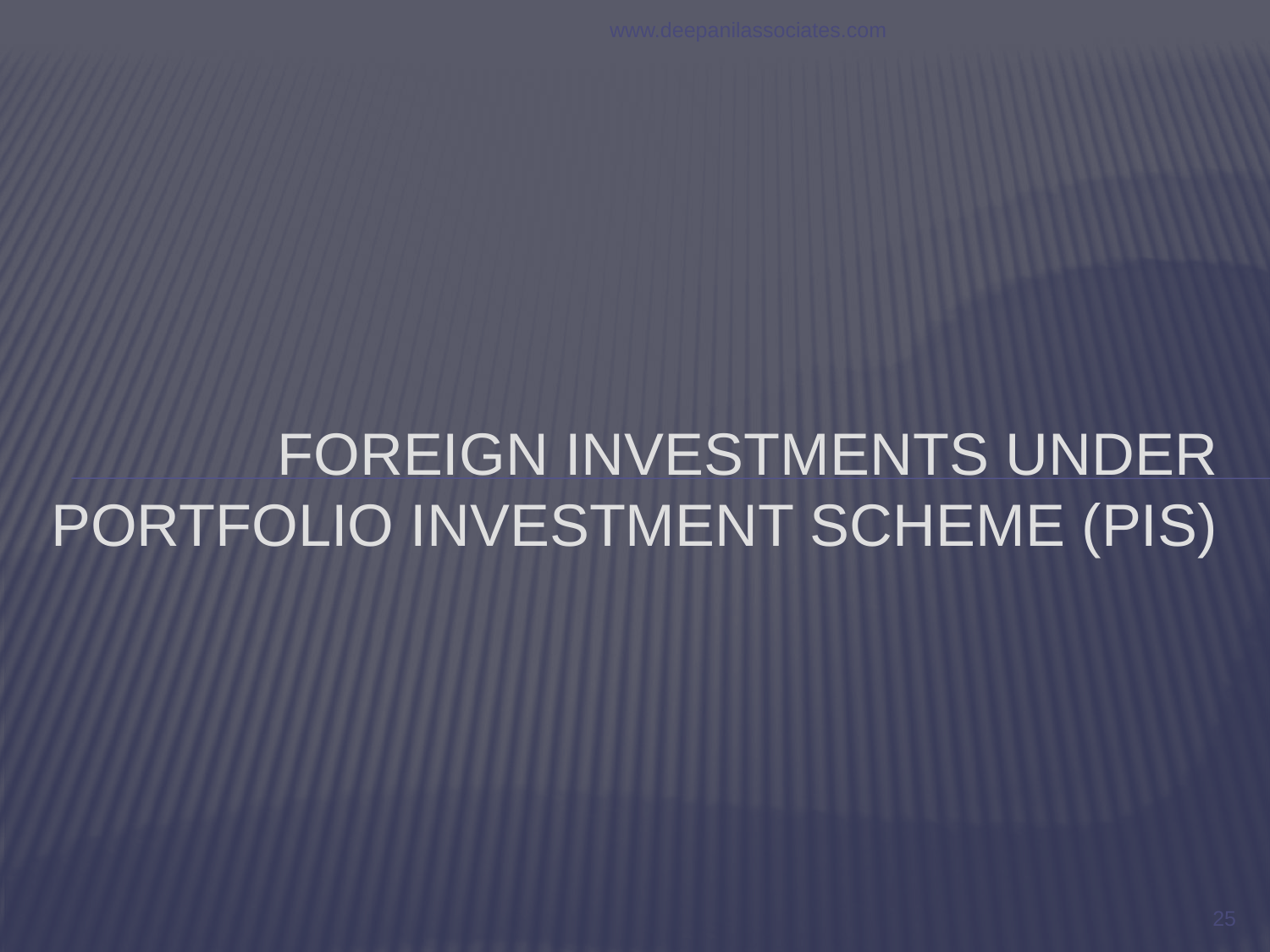

www.deepanilassociates.com

# Foreign investments under Portfolio Investment Scheme (PIS)
25